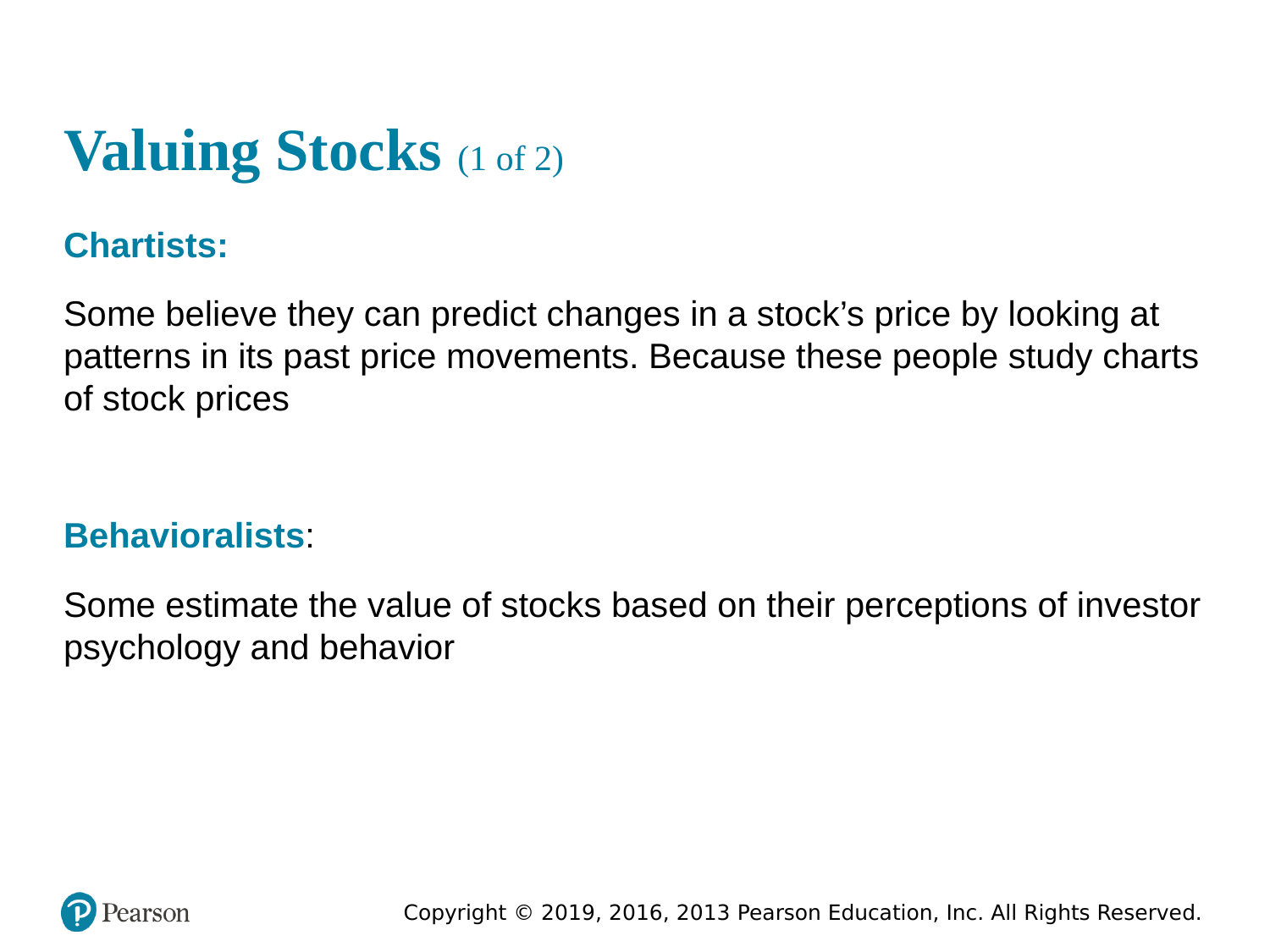

# Valuing Stocks (1 of 2)
Chartists:
Some believe they can predict changes in a stock’s price by looking at patterns in its past price movements. Because these people study charts of stock prices

Behavioralists:
Some estimate the value of stocks based on their perceptions of investor psychology and behavior